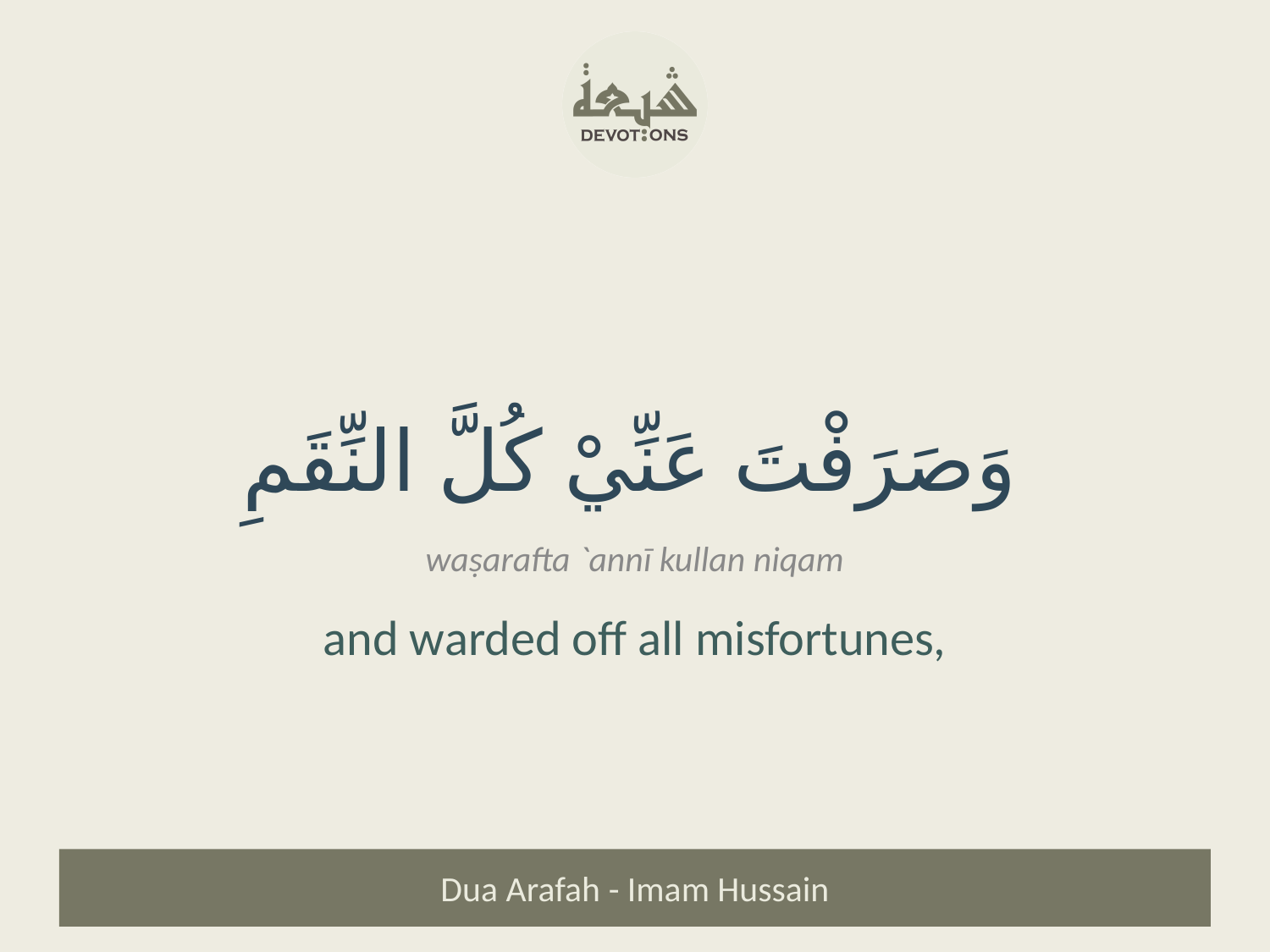

وَصَرَفْتَ عَنِّيْ كُلَّ النِّقَمِ
waṣarafta `annī kullan niqam
and warded off all misfortunes,
Dua Arafah - Imam Hussain